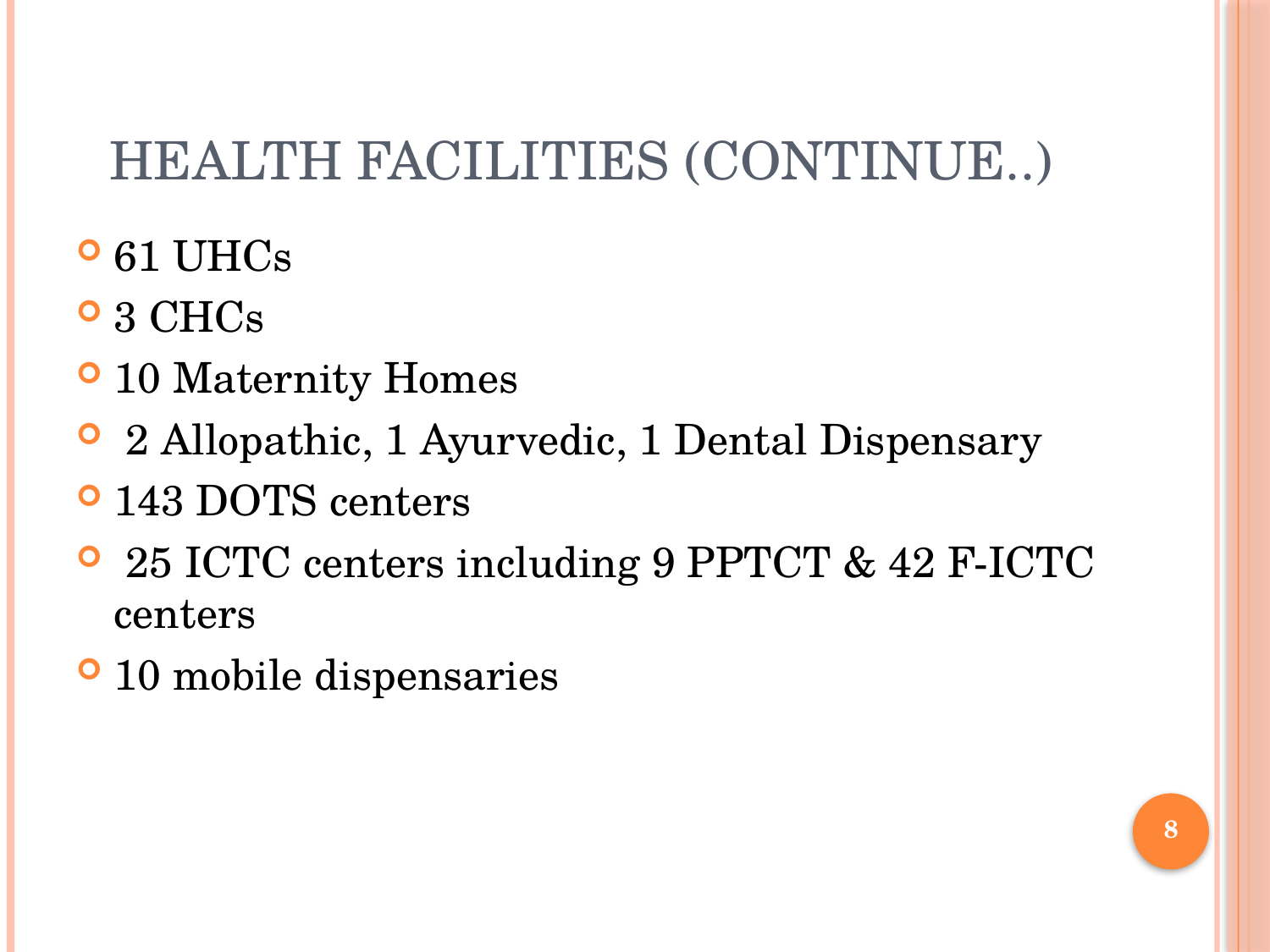

# Health Facilities (continue..)
61 UHCs
3 CHCs
10 Maternity Homes
 2 Allopathic, 1 Ayurvedic, 1 Dental Dispensary
143 DOTS centers
 25 ICTC centers including 9 PPTCT & 42 F-ICTC centers
10 mobile dispensaries

8